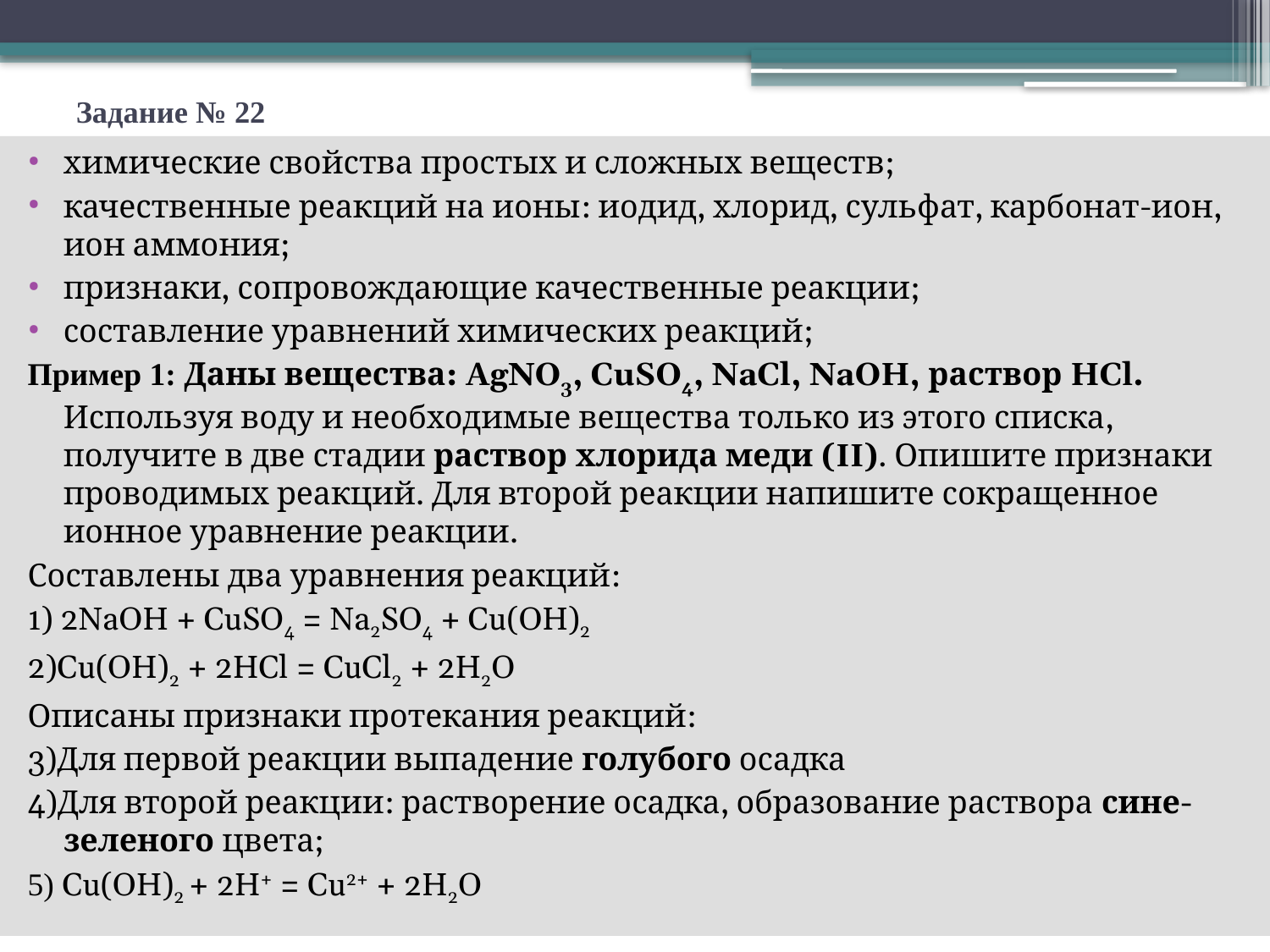

# Задание № 22
химические свойства простых и сложных веществ;
качественные реакций на ионы: иодид, хлорид, сульфат, карбонат-ион, ион аммония;
признаки, сопровождающие качественные реакции;
составление уравнений химических реакций;
Пример 1: Даны вещества: AgNO3, CuSO4, NaCl, NaOH, раствор HCl. Используя воду и необходимые вещества только из этого списка, получите в две стадии раствор хлорида меди (II). Опишите признаки проводимых реакций. Для второй реакции напишите сокращенное ионное уравнение реакции.
Составлены два уравнения реакций:
1) 2NaOH + CuSO4 = Na2SO4 + Cu(OH)2
2)Cu(OH)2 + 2HCl = CuCl2 + 2H2O
Описаны признаки протекания реакций:
3)Для первой реакции выпадение голубого осадка
4)Для второй реакции: растворение осадка, образование раствора сине-зеленого цвета;
5) Cu(OH)2 + 2H+ = Cu2+ + 2H2O